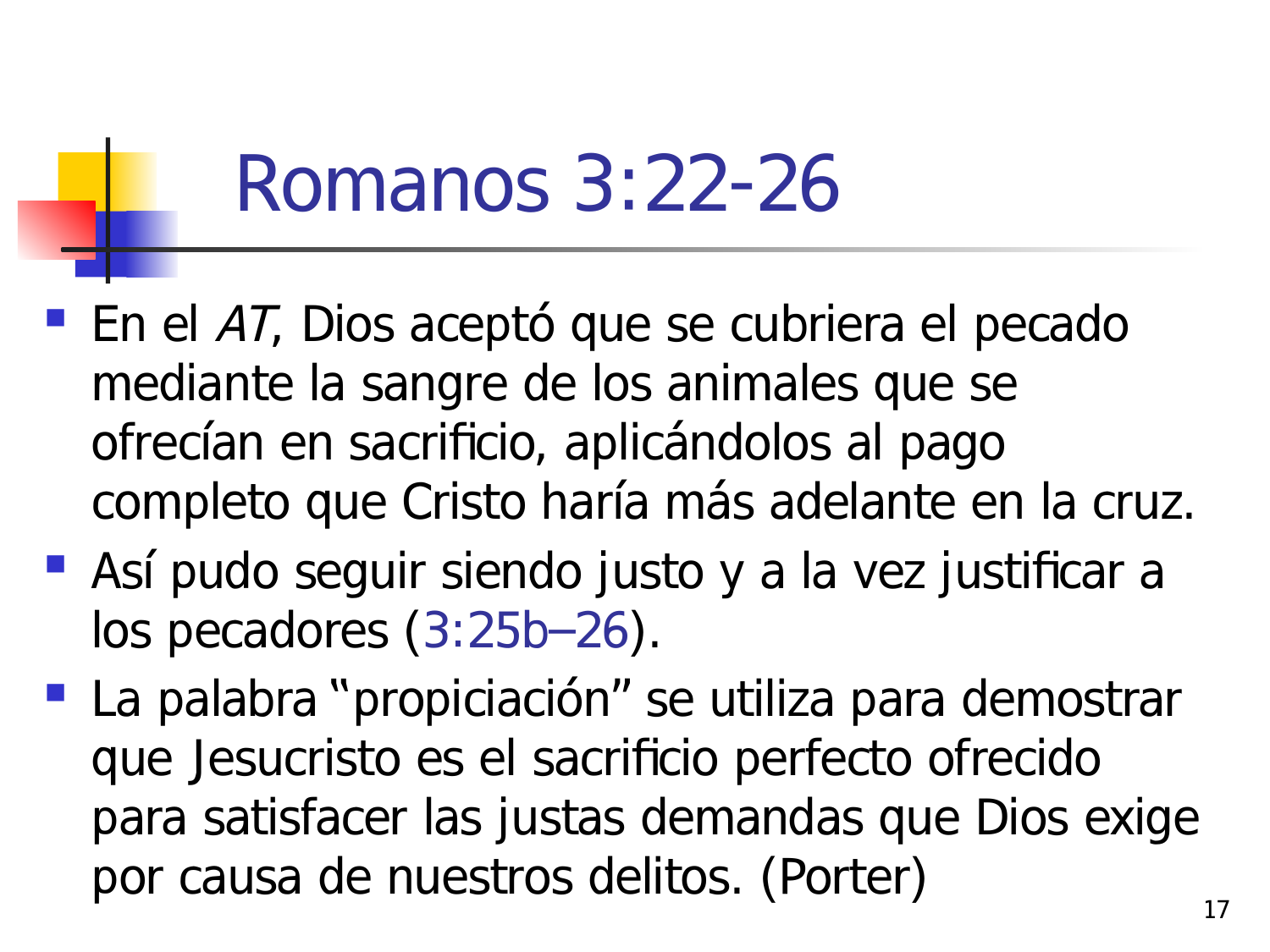

# Romanos 3:22-26
En el AT, Dios aceptó que se cubriera el pecado mediante la sangre de los animales que se ofrecían en sacrificio, aplicándolos al pago completo que Cristo haría más adelante en la cruz.
Así pudo seguir siendo justo y a la vez justificar a los pecadores (3:25b–26).
La palabra “propiciación” se utiliza para demostrar que Jesucristo es el sacrificio perfecto ofrecido para satisfacer las justas demandas que Dios exige por causa de nuestros delitos. (Porter)
17